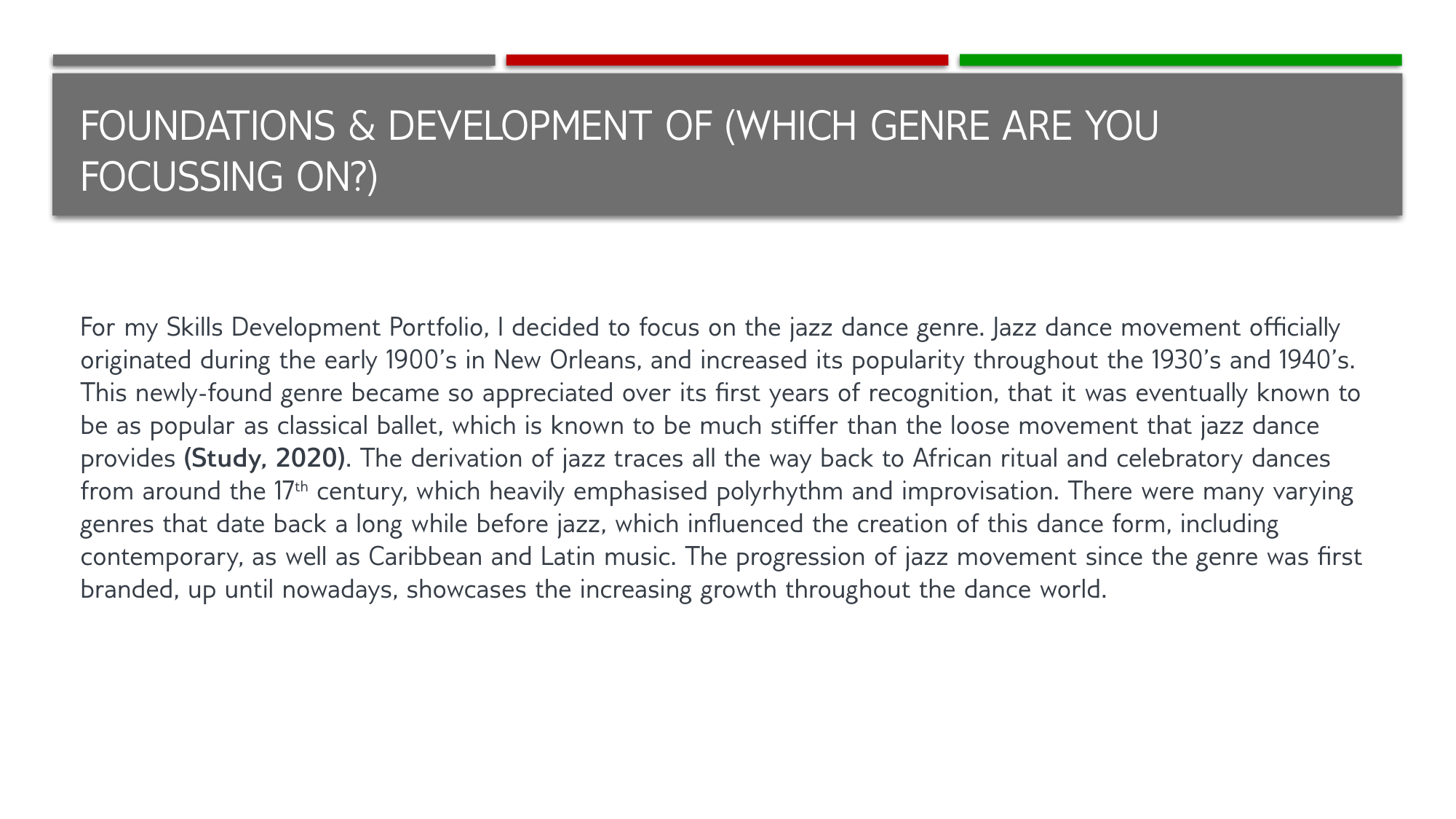

# FOUNDATIONS & Development OF (which genre are you focussing on?)
For my Skills Development Portfolio, I decided to focus on the jazz dance genre. Jazz dance movement officially originated during the early 1900’s in New Orleans, and increased its popularity throughout the 1930’s and 1940’s. This newly-found genre became so appreciated over its first years of recognition, that it was eventually known to be as popular as classical ballet, which is known to be much stiffer than the loose movement that jazz dance provides (Study, 2020). The derivation of jazz traces all the way back to African ritual and celebratory dances from around the 17th century, which heavily emphasised polyrhythm and improvisation. There were many varying genres that date back a long while before jazz, which influenced the creation of this dance form, including contemporary, as well as Caribbean and Latin music. The progression of jazz movement since the genre was first branded, up until nowadays, showcases the increasing growth throughout the dance world.